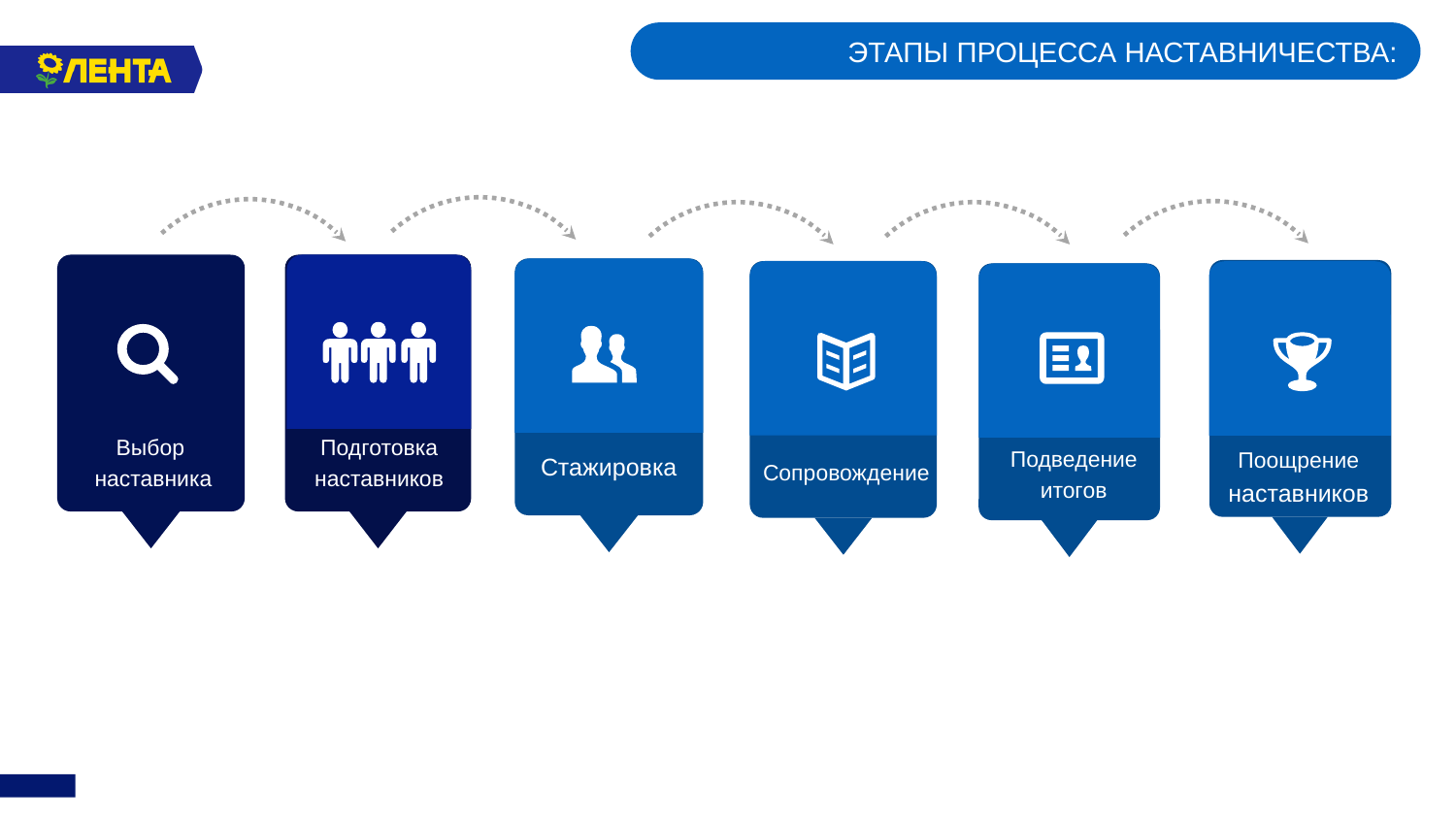

# Процесс наставничества
ЭТАПЫ ПРОЦЕССА НАСТАВНИЧЕСТВА:

Выбор
наставника

Подготовка
наставников

Стажировка

Подведение
итогов

Сопровождение

Поощрение
наставников